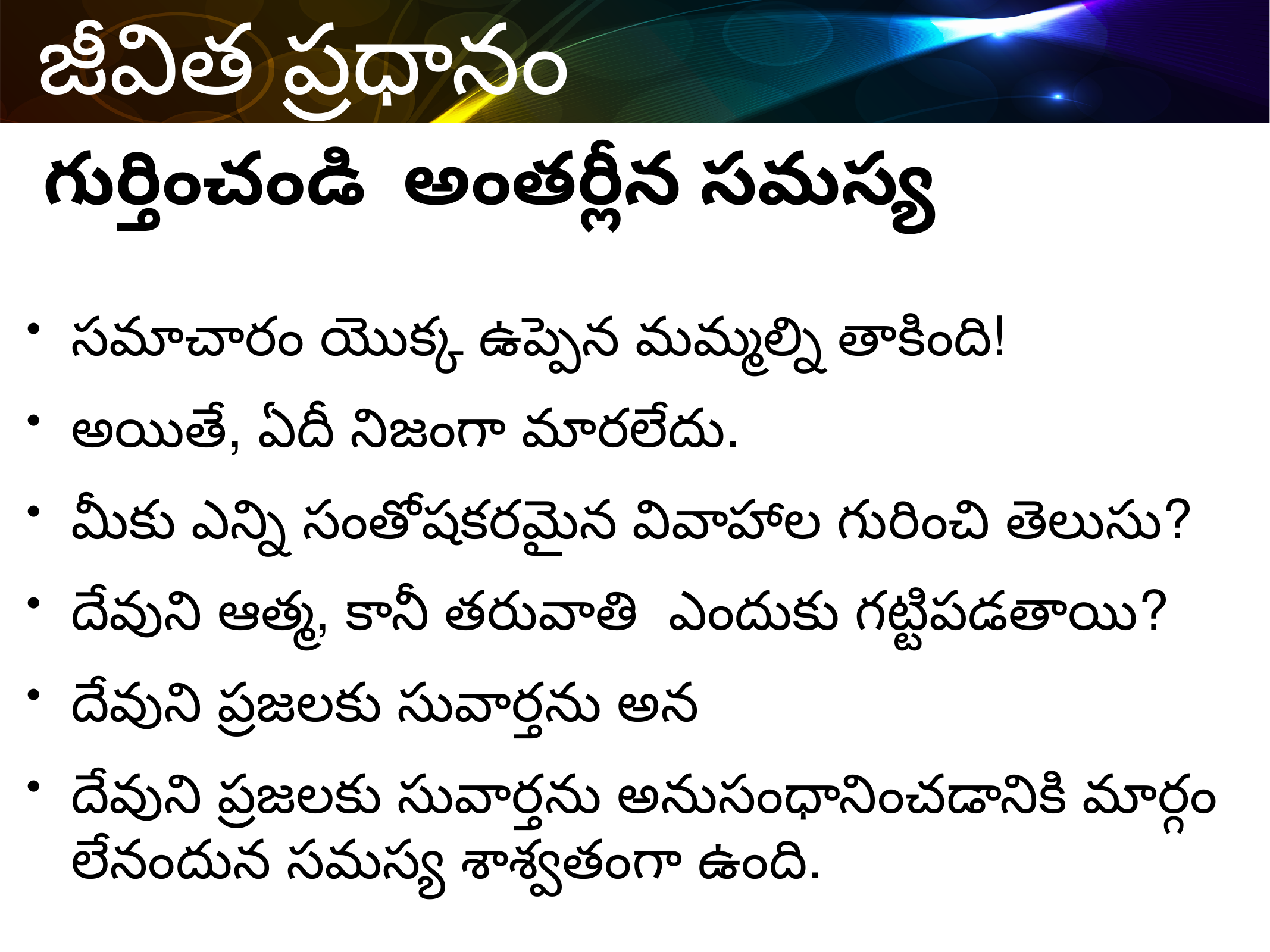

గుర్తించండి  అంతర్లీన సమస్య
సమాచారం యొక్క ఉప్పెన మమ్మల్ని తాకింది!
అయితే, ఏదీ నిజంగా మారలేదు.
మీకు ఎన్ని సంతోషకరమైన వివాహాల గురించి తెలుసు?
దేవుని ఆత్మ, కానీ తరువాతి  ఎందుకు గట్టిపడతాయి?
దేవుని ప్రజలకు సువార్తను అన
దేవుని ప్రజలకు సువార్తను అనుసంధానించడానికి మార్గం లేనందున సమస్య శాశ్వతంగా ఉంది.